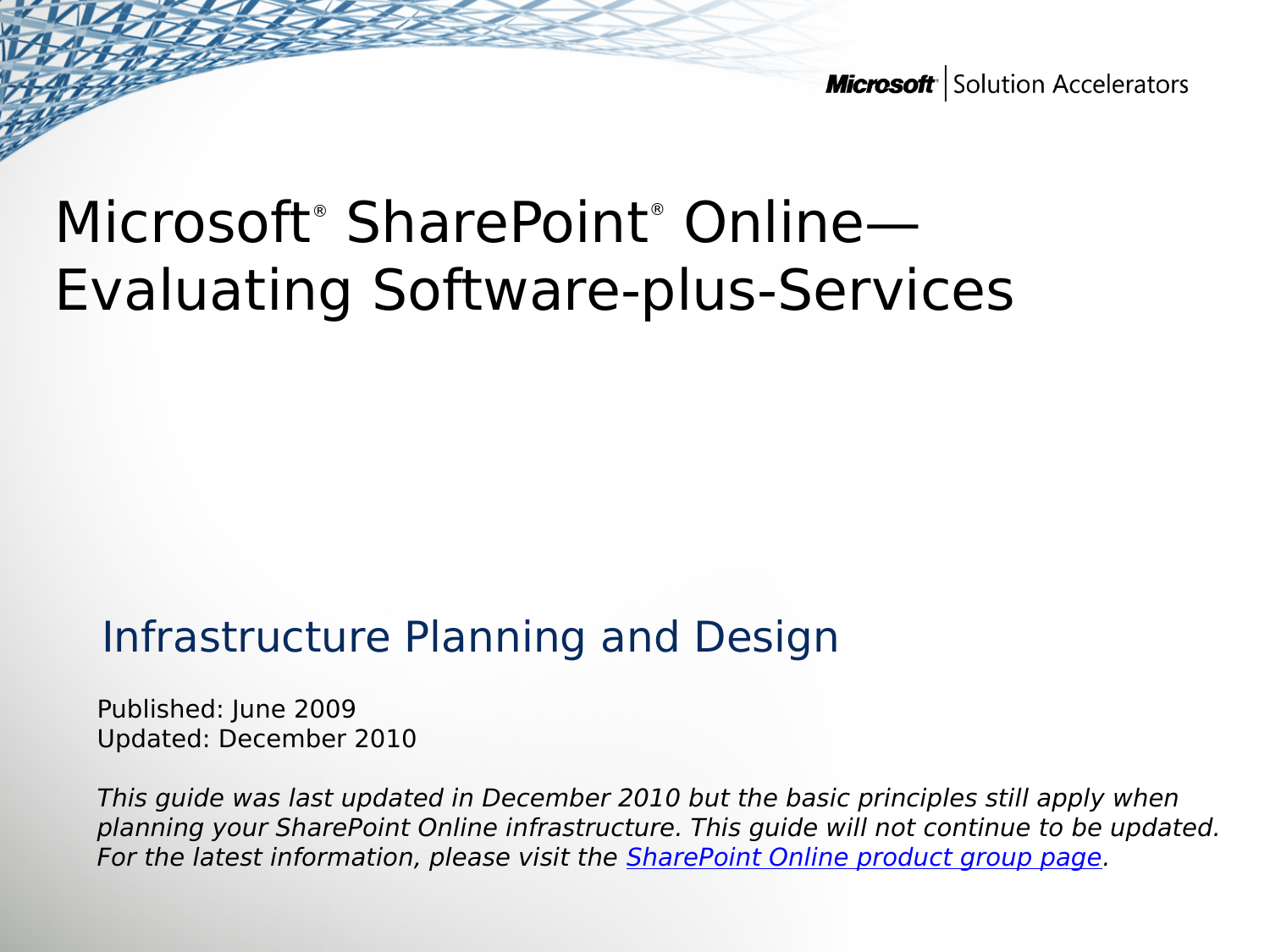

Microsoft® SharePoint® Online—
Evaluating Software-plus-Services
Infrastructure Planning and Design

Published: June 2009
Updated: December 2010

This guide was last updated in December 2010 but the basic principles still apply when planning your SharePoint Online infrastructure. This guide will not continue to be updated. For the latest information, please visit the SharePoint Online product group page.